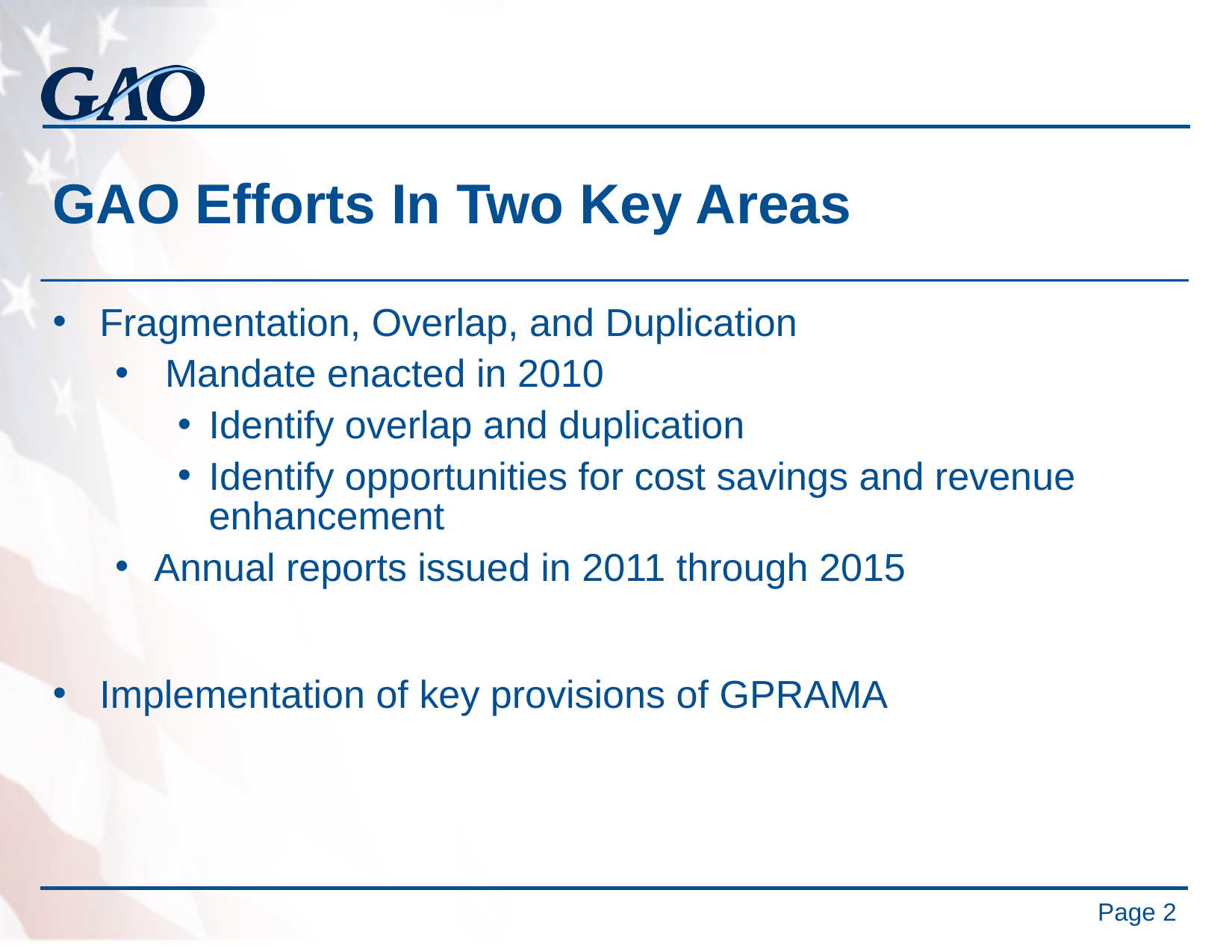

# GAO Efforts In Two Key Areas
Fragmentation, Overlap, and Duplication
 Mandate enacted in 2010
Identify overlap and duplication
Identify opportunities for cost savings and revenue enhancement
Annual reports issued in 2011 through 2015

Implementation of key provisions of GPRAMA

Page 2